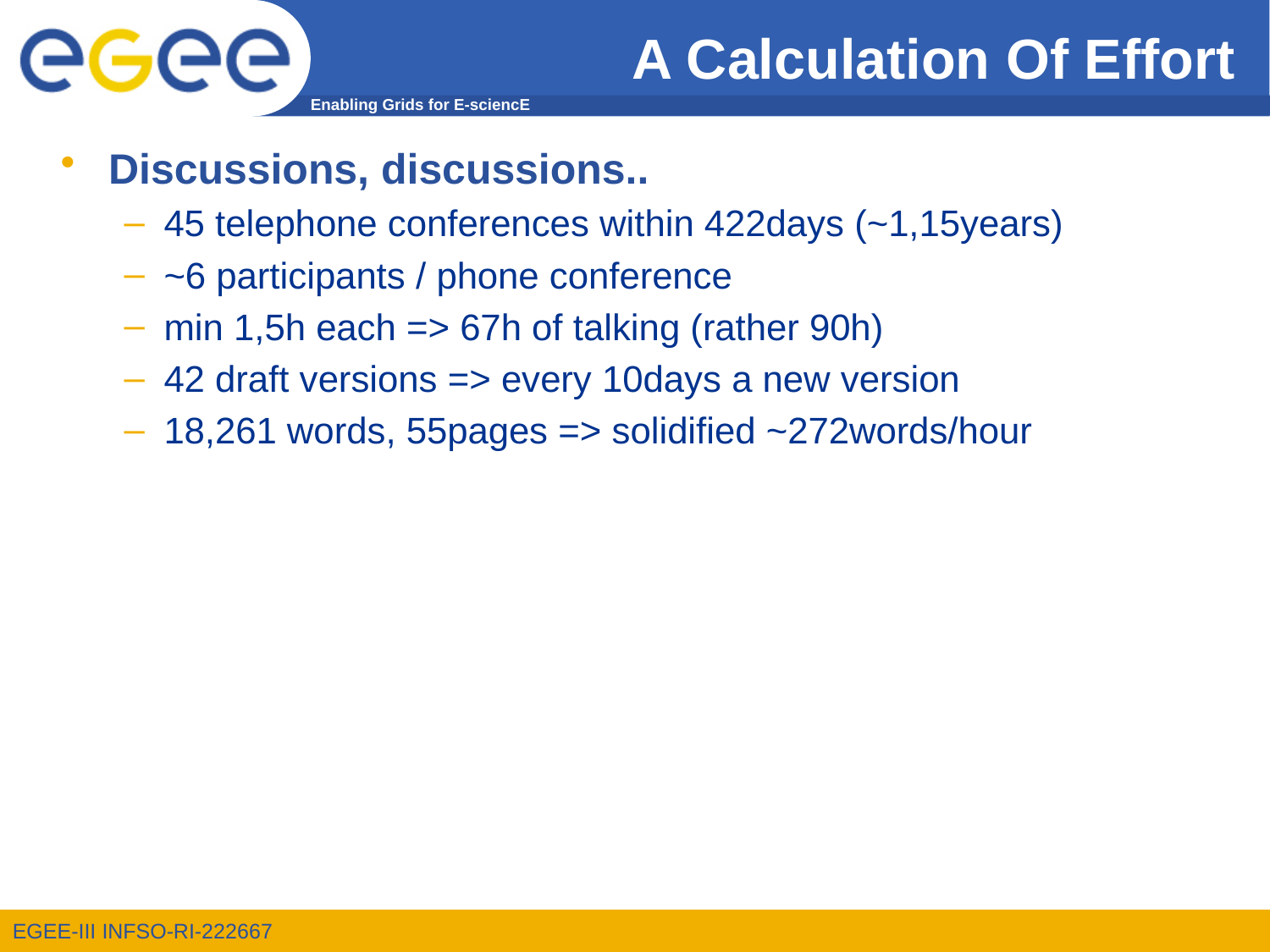

# A Calculation Of Effort
Discussions, discussions..
45 telephone conferences within 422days (~1,15years)
~6 participants / phone conference
min 1,5h each => 67h of talking (rather 90h)
42 draft versions => every 10days a new version
18,261 words, 55pages => solidified ~272words/hour